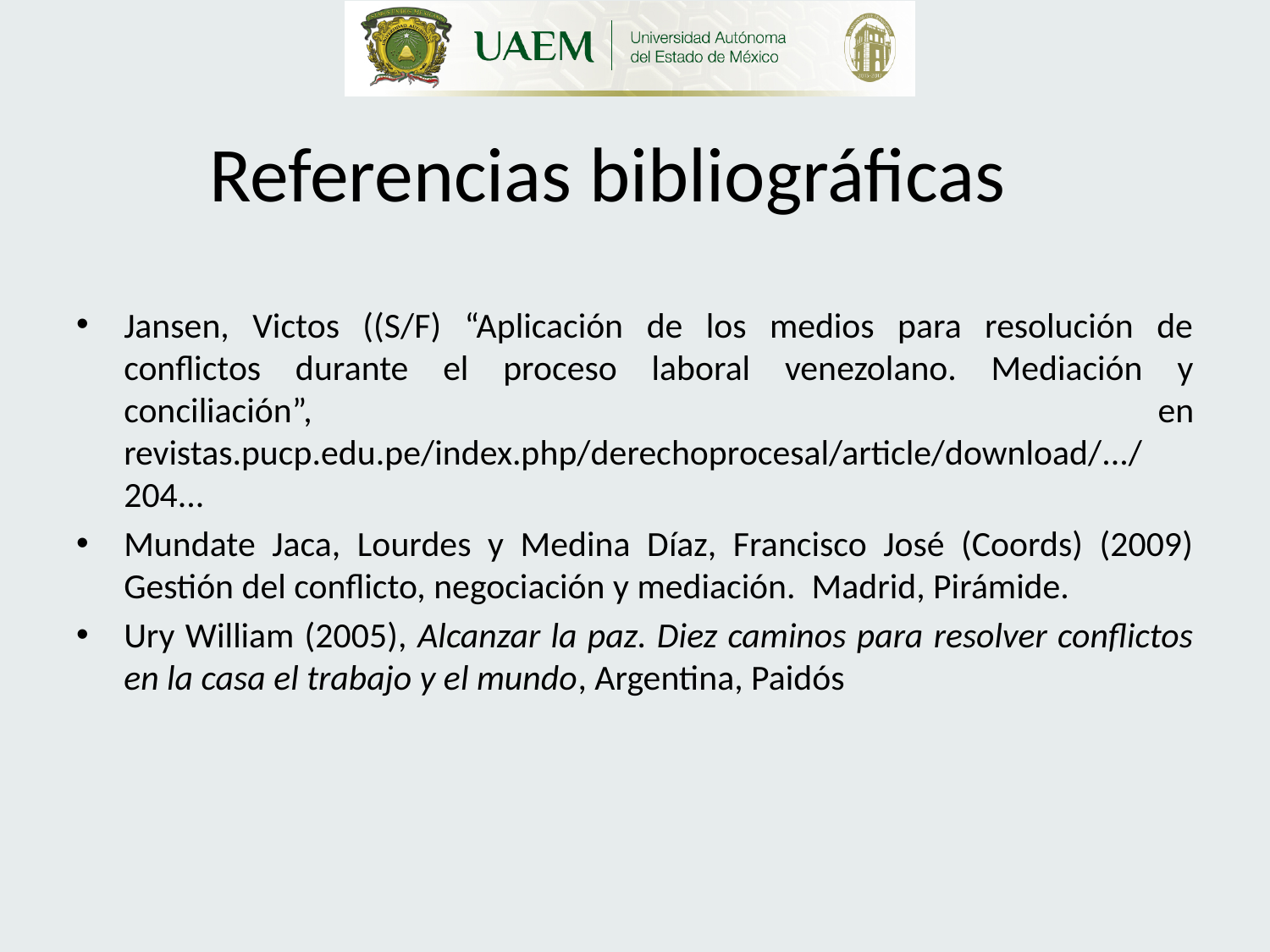

# Referencias bibliográficas
Jansen, Victos ((S/F) “Aplicación de los medios para resolución de conflictos durante el proceso laboral venezolano. Mediación y conciliación”, en revistas.pucp.edu.pe/index.php/derechoprocesal/article/download/.../204...‎
Mundate Jaca, Lourdes y Medina Díaz, Francisco José (Coords) (2009) Gestión del conflicto, negociación y mediación.  Madrid, Pirámide.
Ury William (2005), Alcanzar la paz. Diez caminos para resolver conflictos en la casa el trabajo y el mundo, Argentina, Paidós